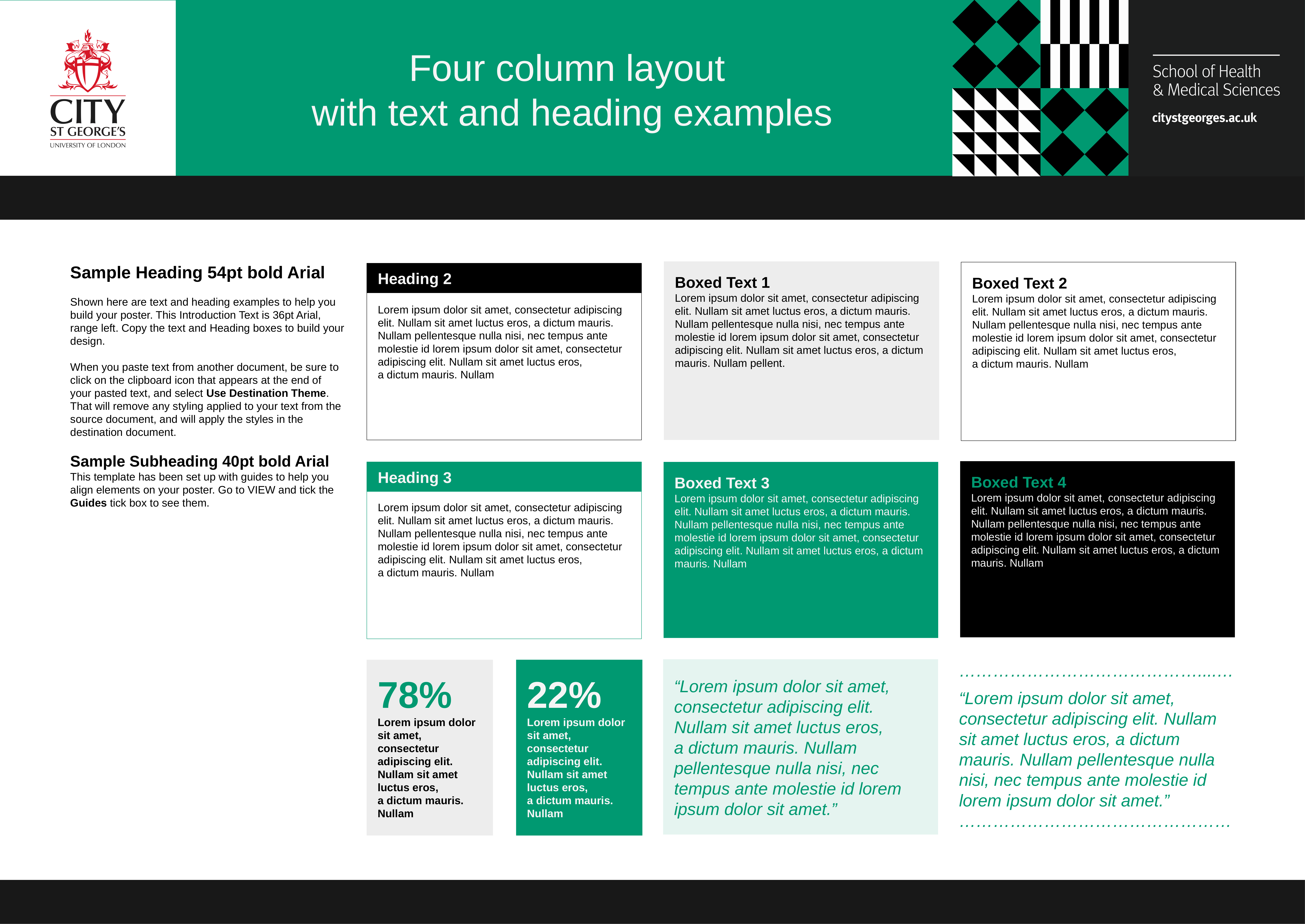

Four column layout
with text and heading examples

Boxed Text 1
Lorem ipsum dolor sit amet, consectetur adipiscing elit. Nullam sit amet luctus eros, a dictum mauris. Nullam pellentesque nulla nisi, nec tempus ante molestie id lorem ipsum dolor sit amet, consectetur adipiscing elit. Nullam sit amet luctus eros, a dictum mauris. Nullam pellent.

Sample Heading 54pt bold Arial

Shown here are text and heading examples to help you build your poster. This Introduction Text is 36pt Arial, range left. Copy the text and Heading boxes to build your design.

When you paste text from another document, be sure to click on the clipboard icon that appears at the end of your pasted text, and select Use Destination Theme. That will remove any styling applied to your text from the source document, and will apply the styles in the destination document.

Sample Subheading 40pt bold Arial
This template has been set up with guides to help you align elements on your poster. Go to VIEW and tick the Guides tick box to see them.

Boxed Text 2
Lorem ipsum dolor sit amet, consectetur adipiscing elit. Nullam sit amet luctus eros, a dictum mauris. Nullam pellentesque nulla nisi, nec tempus ante molestie id lorem ipsum dolor sit amet, consectetur adipiscing elit. Nullam sit amet luctus eros,
a dictum mauris. Nullam

Heading 2

Lorem ipsum dolor sit amet, consectetur adipiscing elit. Nullam sit amet luctus eros, a dictum mauris. Nullam pellentesque nulla nisi, nec tempus ante molestie id lorem ipsum dolor sit amet, consectetur adipiscing elit. Nullam sit amet luctus eros,
a dictum mauris. Nullam

Boxed Text 4
Lorem ipsum dolor sit amet, consectetur adipiscing elit. Nullam sit amet luctus eros, a dictum mauris. Nullam pellentesque nulla nisi, nec tempus ante molestie id lorem ipsum dolor sit amet, consectetur adipiscing elit. Nullam sit amet luctus eros, a dictum mauris. Nullam

Boxed Text 3
Lorem ipsum dolor sit amet, consectetur adipiscing elit. Nullam sit amet luctus eros, a dictum mauris. Nullam pellentesque nulla nisi, nec tempus ante molestie id lorem ipsum dolor sit amet, consectetur adipiscing elit. Nullam sit amet luctus eros, a dictum mauris. Nullam

Heading 3
Lorem ipsum dolor sit amet, consectetur adipiscing elit. Nullam sit amet luctus eros, a dictum mauris. Nullam pellentesque nulla nisi, nec tempus ante molestie id lorem ipsum dolor sit amet, consectetur adipiscing elit. Nullam sit amet luctus eros,
a dictum mauris. Nullam

“Lorem ipsum dolor sit amet, consectetur adipiscing elit. Nullam sit amet luctus eros,
a dictum mauris. Nullam pellentesque nulla nisi, nec tempus ante molestie id lorem ipsum dolor sit amet.”
……………………………………....…
“Lorem ipsum dolor sit amet, consectetur adipiscing elit. Nullam sit amet luctus eros, a dictum mauris. Nullam pellentesque nulla nisi, nec tempus ante molestie id lorem ipsum dolor sit amet.”
…………………………………………

78%
Lorem ipsum dolor sit amet, consectetur adipiscing elit. Nullam sit amet luctus eros,
a dictum mauris. Nullam

22%
Lorem ipsum dolor sit amet, consectetur adipiscing elit. Nullam sit amet luctus eros,
a dictum mauris. Nullam